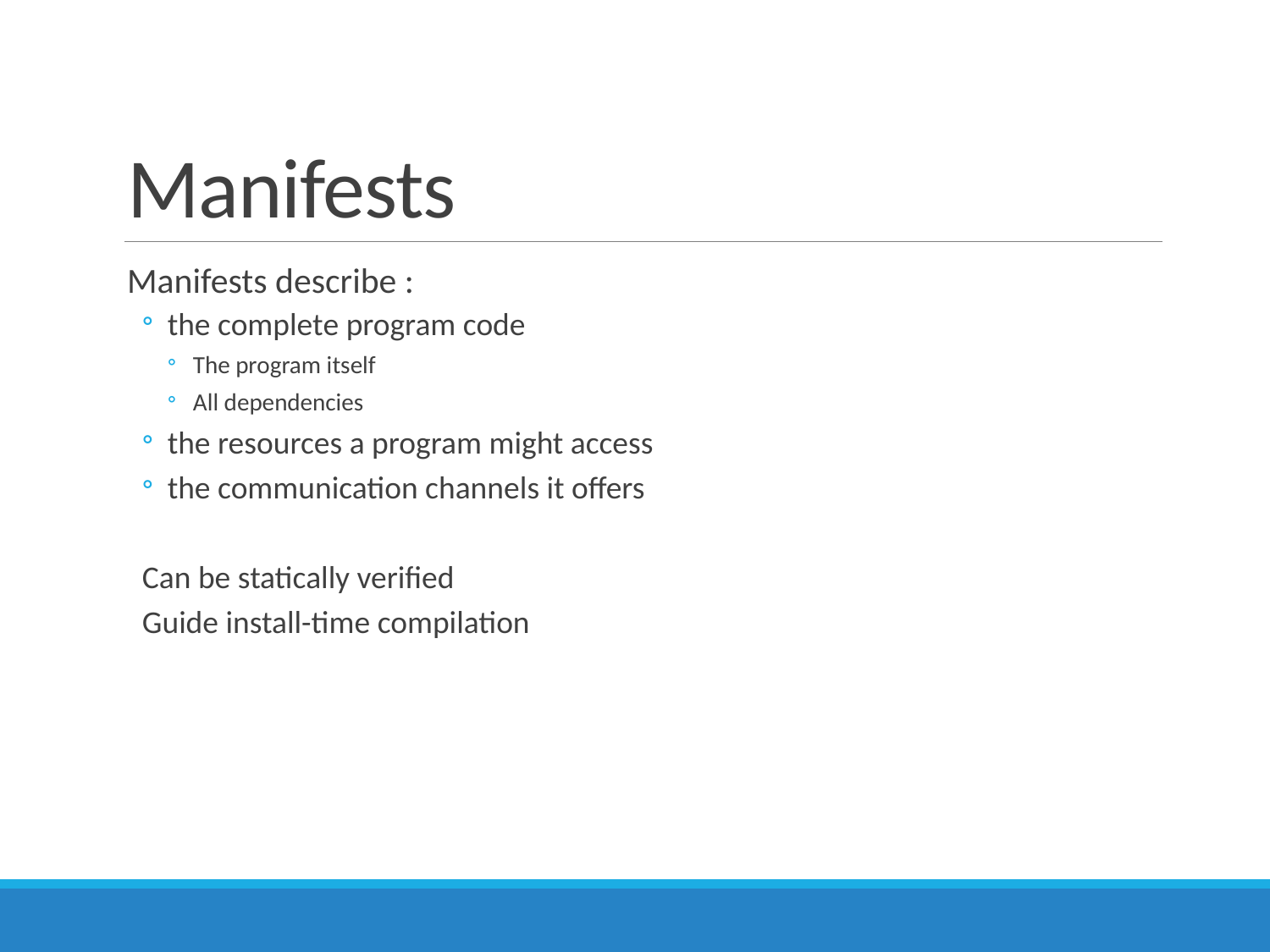

# Manifests
Manifests describe :
the complete program code
The program itself
All dependencies
the resources a program might access
the communication channels it offers

Can be statically verified
Guide install-time compilation